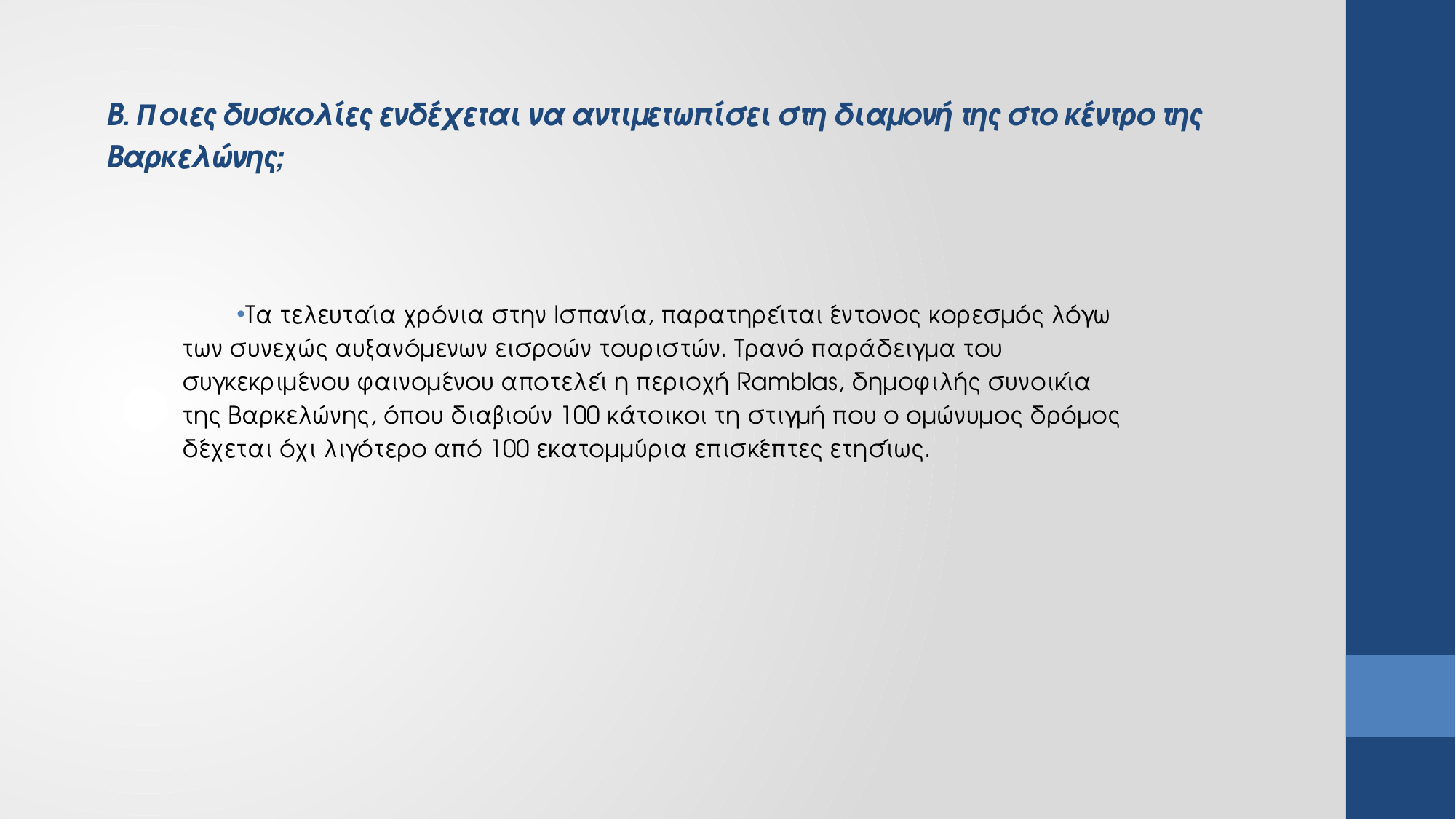

Β. Ποιες δυσκολίες ενδέχεται να αντιμετωπίσει στη διαμονή της στο κέντρο της Βαρκελώνης;
Τα τελευταία χρόνια στην Ισπανία, παρατηρείται έντονος κορεσμός λόγω των συνεχώς αυξανόμενων εισροών τουριστών. Τρανό παράδειγμα του συγκεκριμένου φαινομένου αποτελεί η περιοχή Ramblas, δημοφιλής συνοικία της Βαρκελώνης, όπου διαβιούν 100 κάτοικοι τη στιγμή που ο ομώνυμος δρόμος δέχεται όχι λιγότερο από 100 εκατομμύρια επισκέπτες ετησίως.